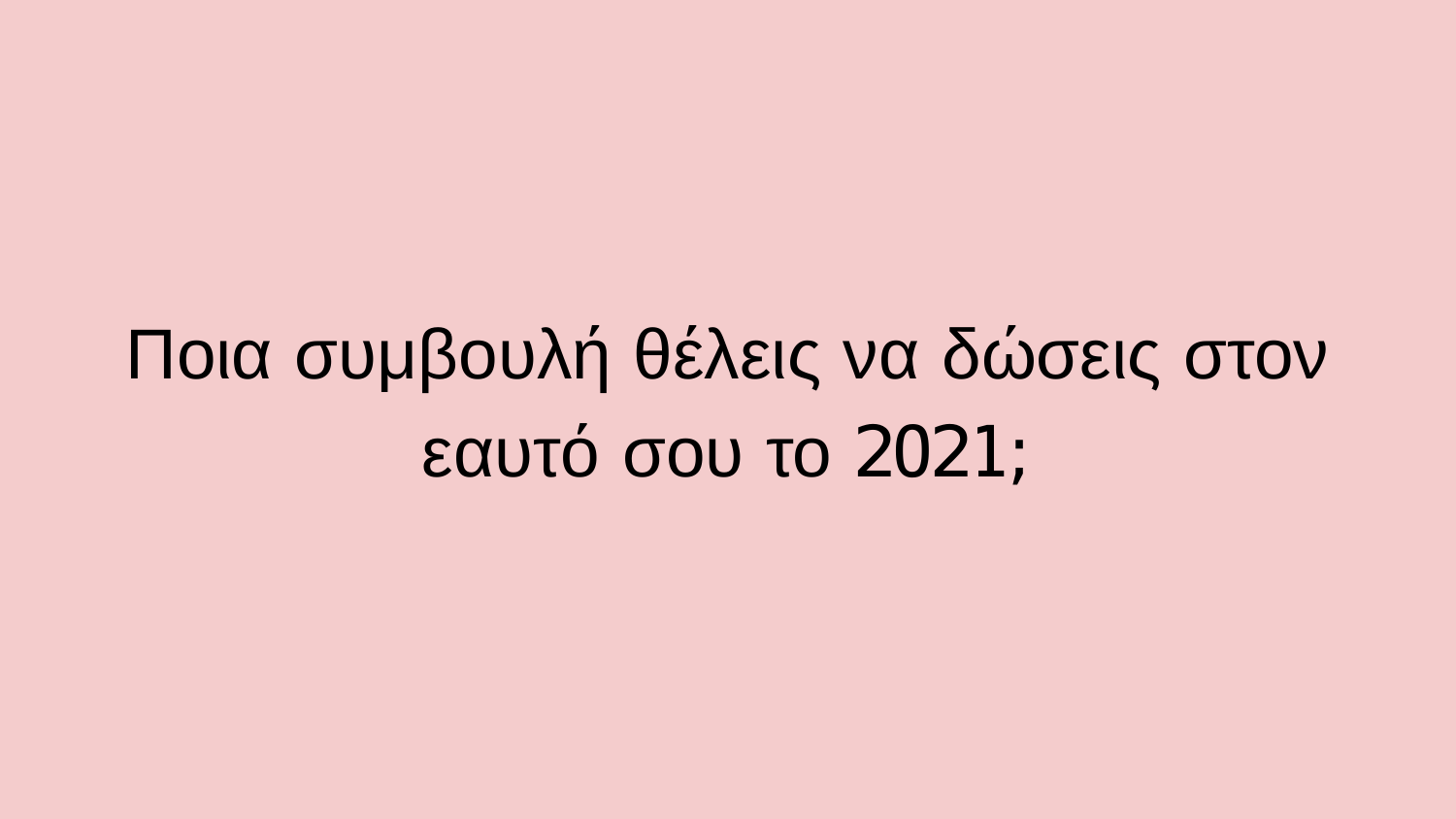

#
Ποια συμβουλή θέλεις να δώσεις στον εαυτό σου το 2021;